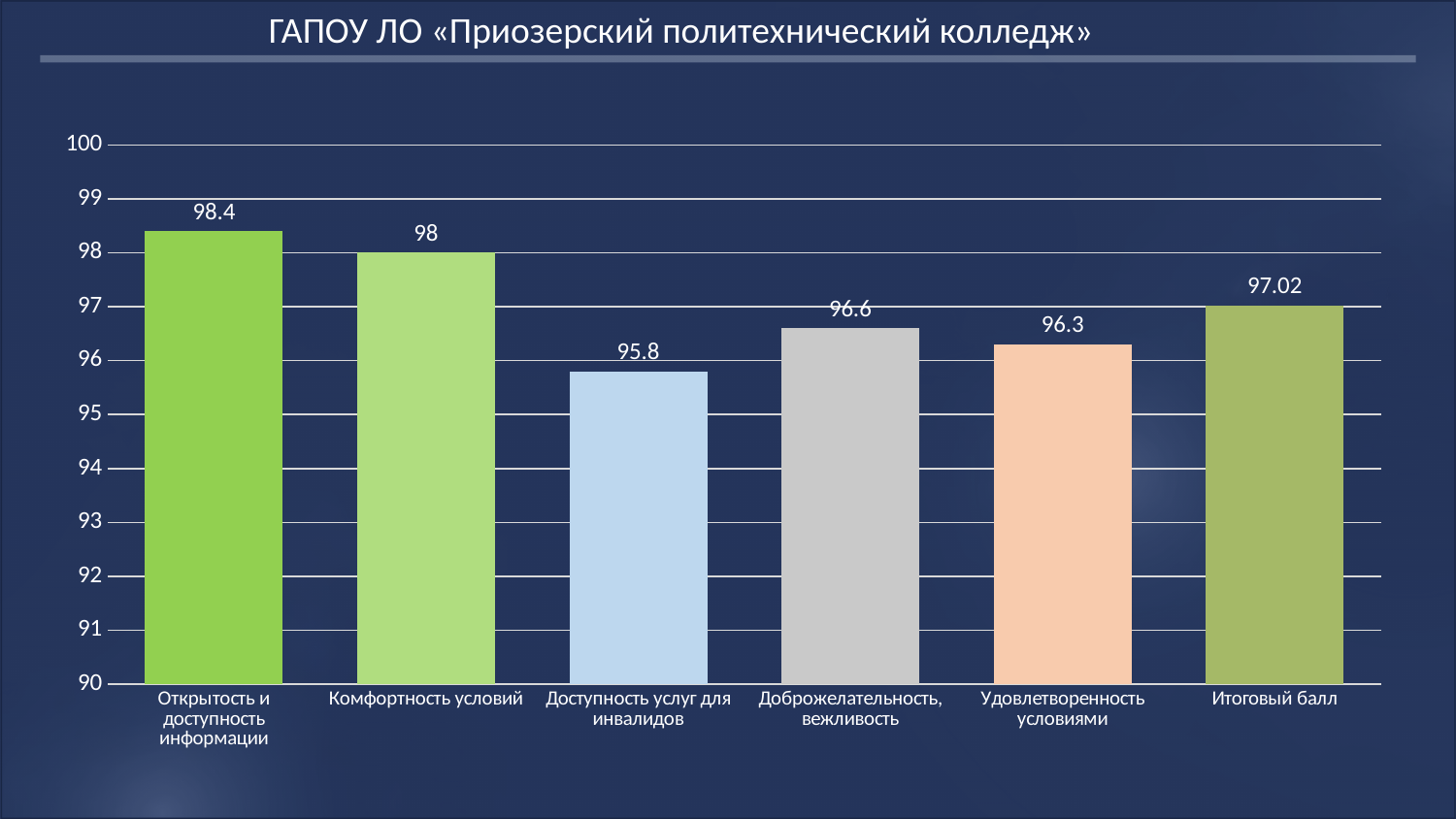

ГАПОУ ЛО «Приозерский политехнический колледж»

### Chart

| Category |  |
|---|---|
| Открытость и доступность информации | 98.4 |
| Комфортность условий | 98.0 |
| Доступность услуг для инвалидов | 95.8 |
| Доброжелательность, вежливость | 96.6 |
| Удовлетворенность условиями | 96.3 |
| Итоговый балл | 97.02 |